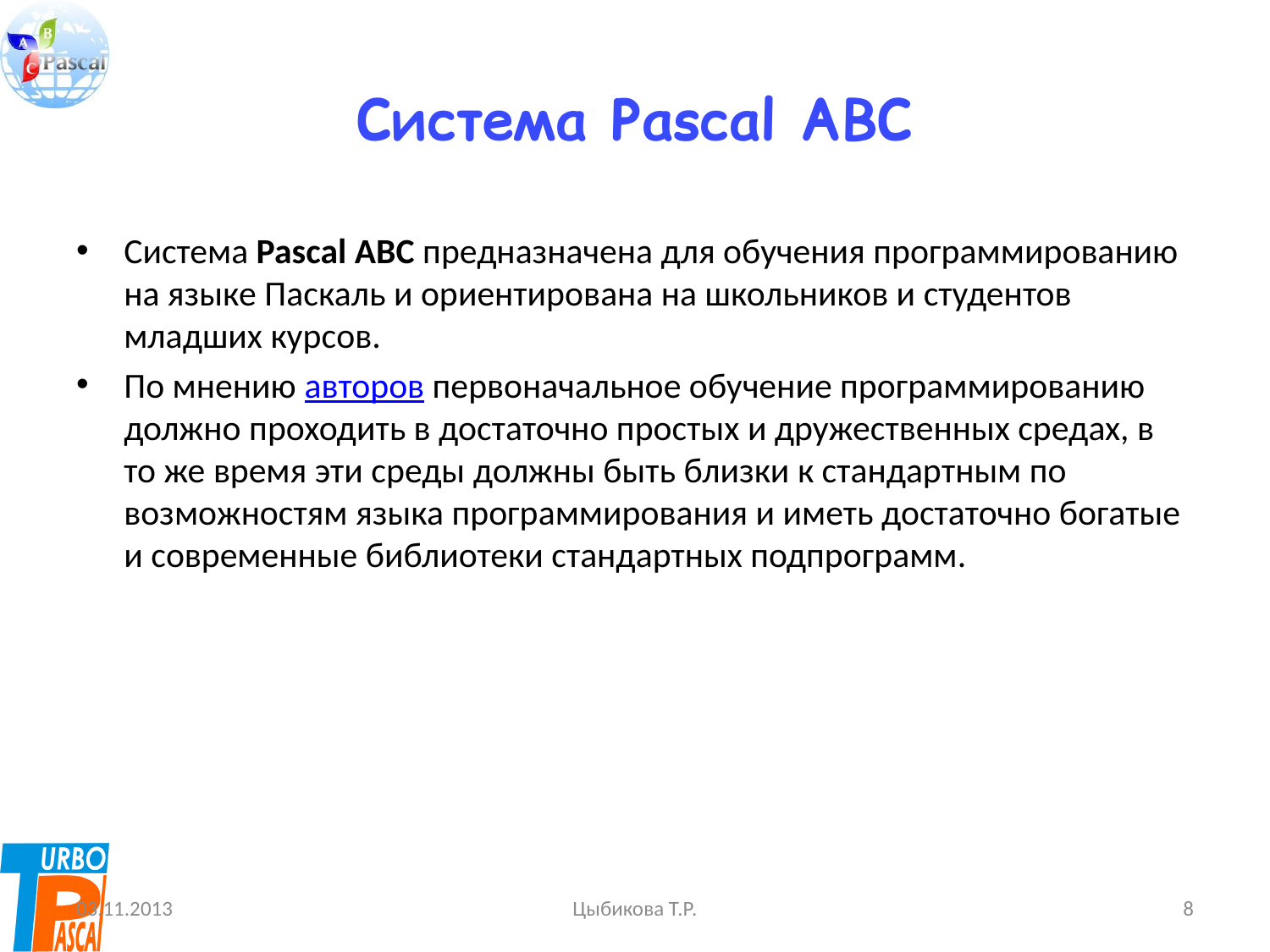

# Система Pascal ABC
Система Pascal ABC предназначена для обучения программированию на языке Паскаль и ориентирована на школьников и студентов младших курсов.
По мнению авторов первоначальное обучение программированию должно проходить в достаточно простых и дружественных средах, в то же время эти среды должны быть близки к стандартным по возможностям языка программирования и иметь достаточно богатые и современные библиотеки стандартных подпрограмм.
03.11.2013
Цыбикова Т.Р.
8